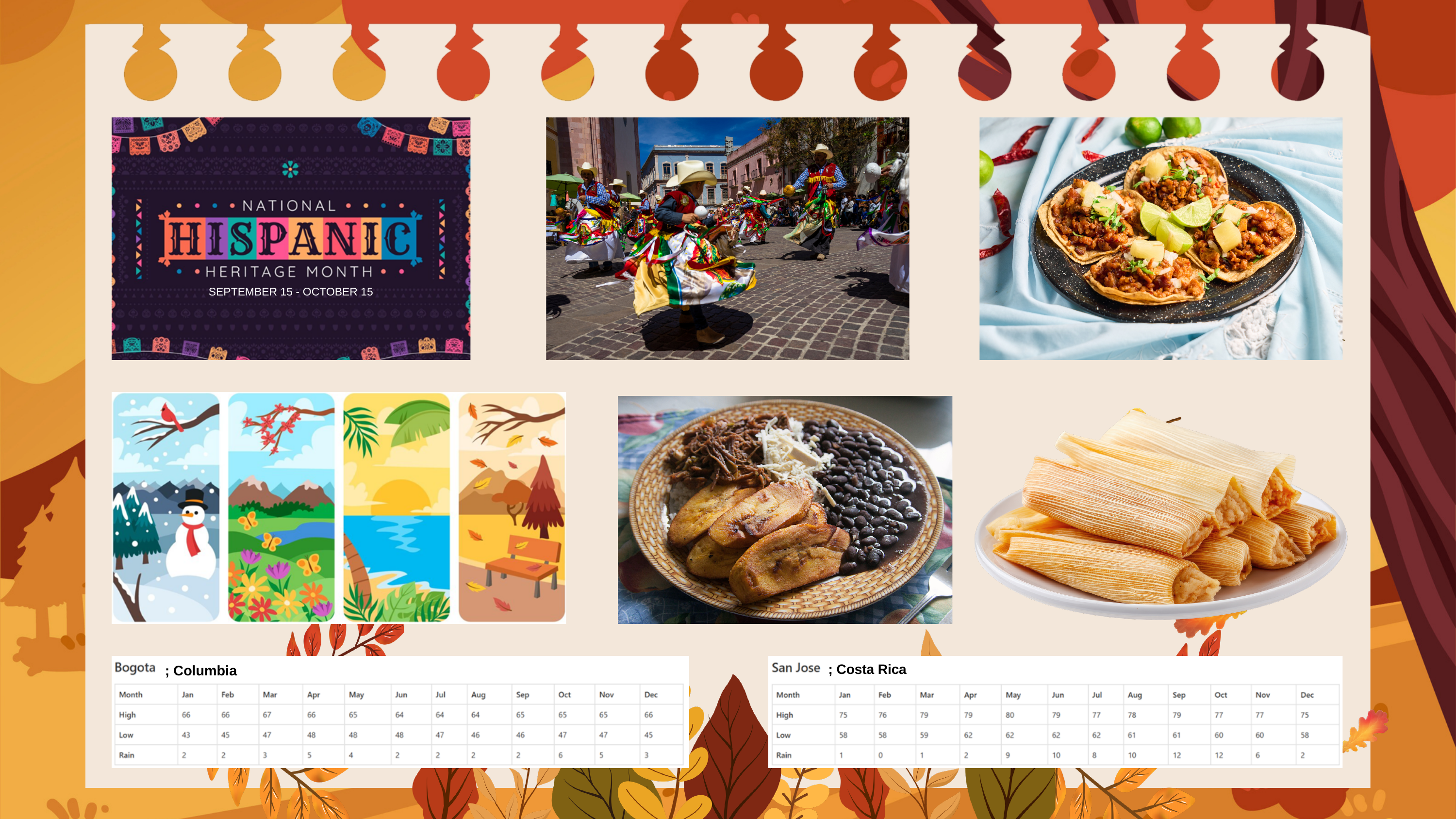

SEPTEMBER 15 - OCTOBER 15

; Columbia

; Costa Rica